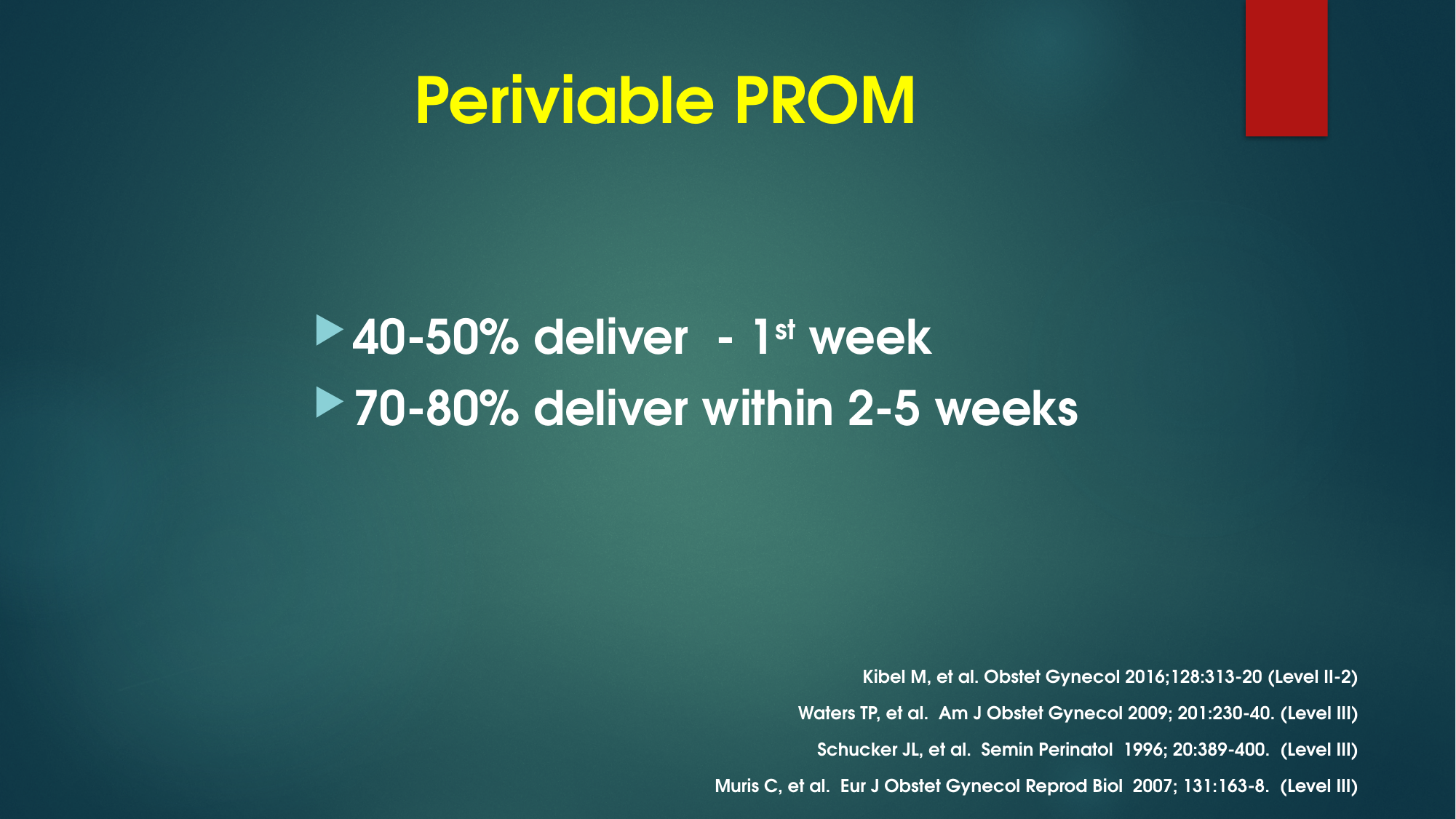

# Periviable PROM
40-50% deliver  - 1st week
70-80% deliver within 2-5 weeks

Kibel M, et al. Obstet Gynecol 2016;128:313-20 (Level II-2)
Waters TP, et al.  Am J Obstet Gynecol 2009; 201:230-40. (Level III)
Schucker JL, et al.  Semin Perinatol  1996; 20:389-400.  (Level III)
Muris C, et al.  Eur J Obstet Gynecol Reprod Biol  2007; 131:163-8.  (Level III)